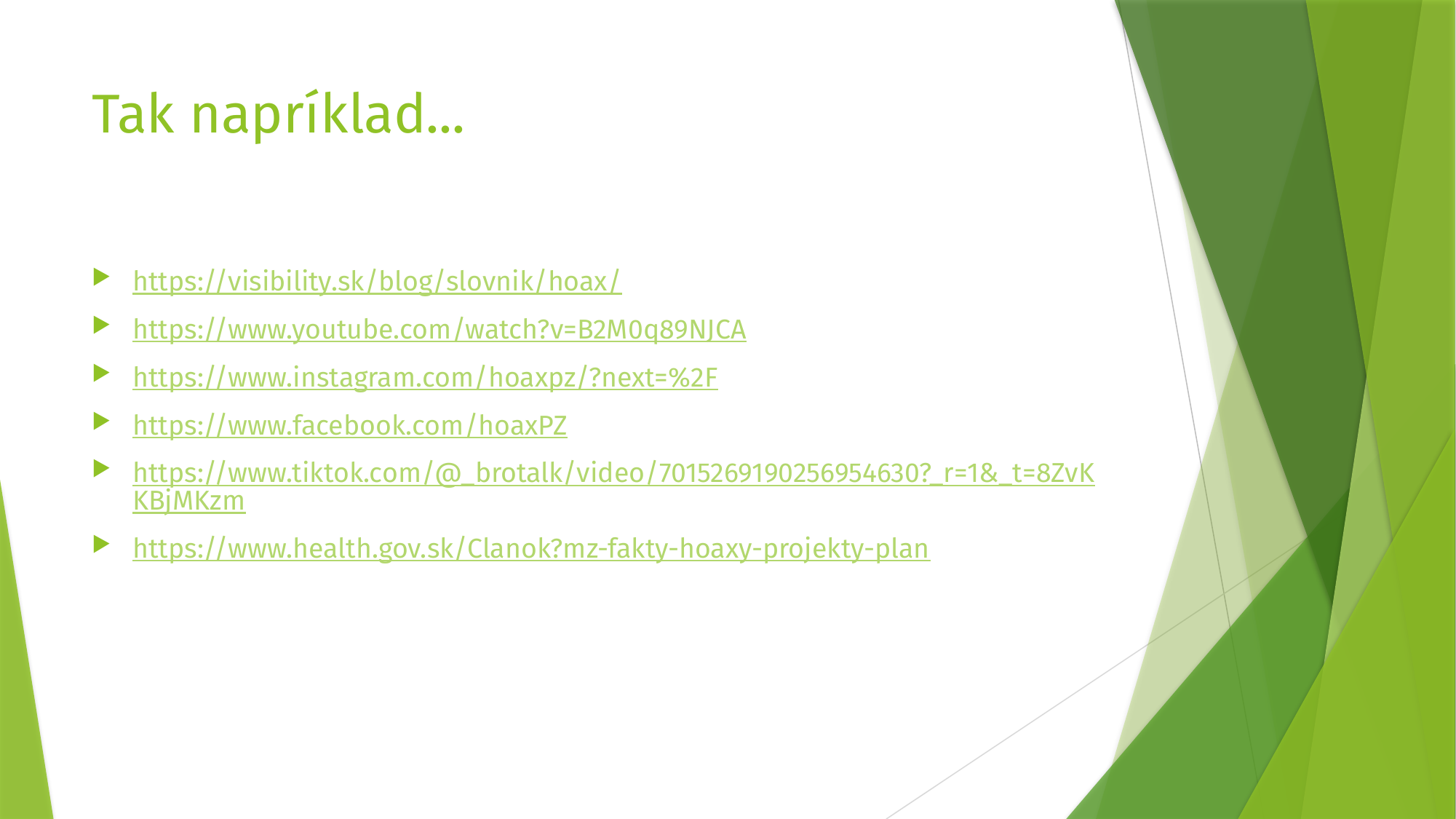

# Tak napríklad...
https://visibility.sk/blog/slovnik/hoax/
https://www.youtube.com/watch?v=B2M0q89NJCA
https://www.instagram.com/hoaxpz/?next=%2F
https://www.facebook.com/hoaxPZ
https://www.tiktok.com/@_brotalk/video/7015269190256954630?_r=1&_t=8ZvKKBjMKzm
https://www.health.gov.sk/Clanok?mz-fakty-hoaxy-projekty-plan